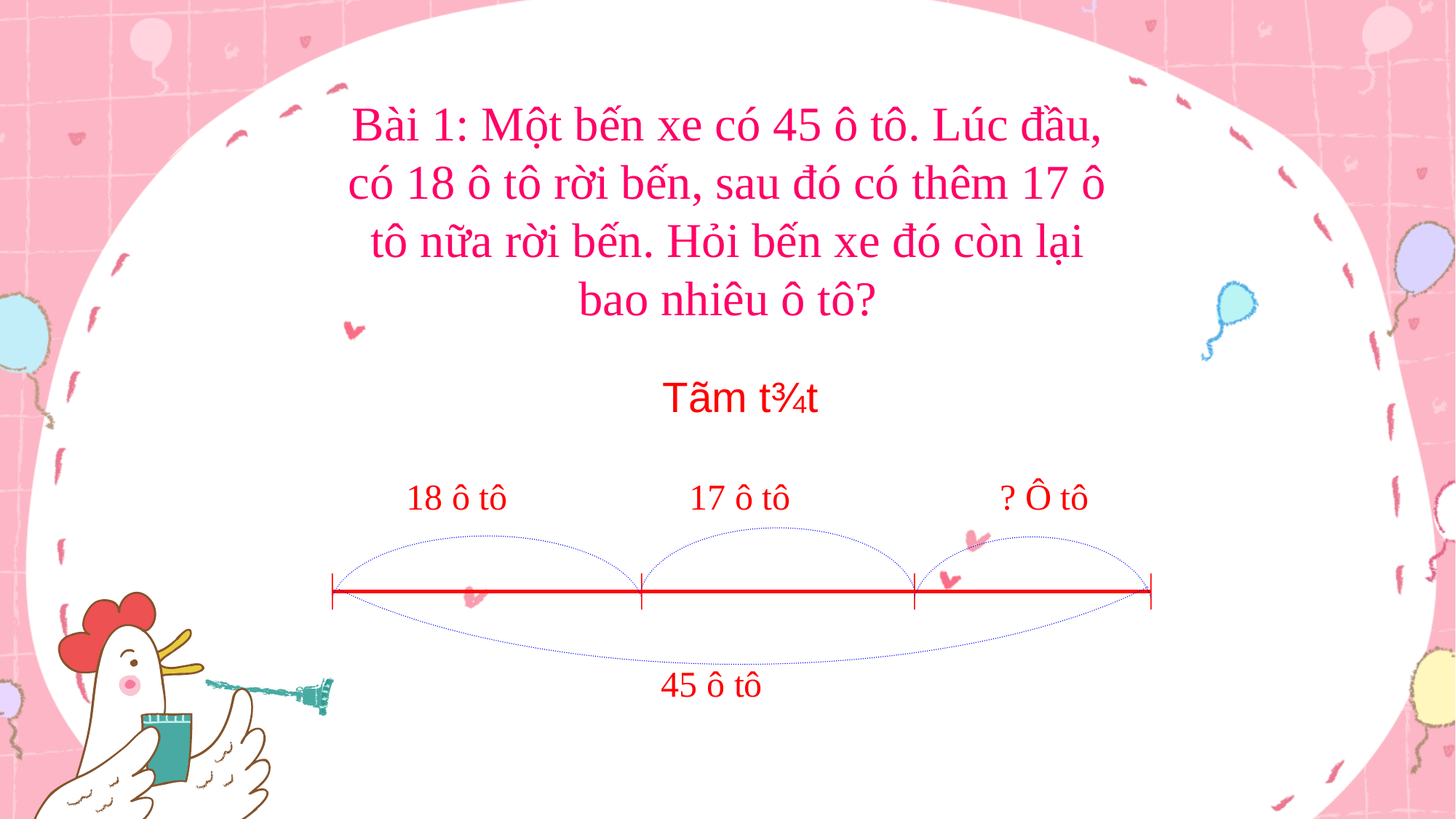

Bài 1: Một bến xe có 45 ô tô. Lúc đầu, có 18 ô tô rời bến, sau đó có thêm 17 ô tô nữa rời bến. Hỏi bến xe đó còn lại bao nhiêu ô tô?
Tãm t¾t

   18 ô tô                    17 ô tô                       ? Ô tô

45 ô tô